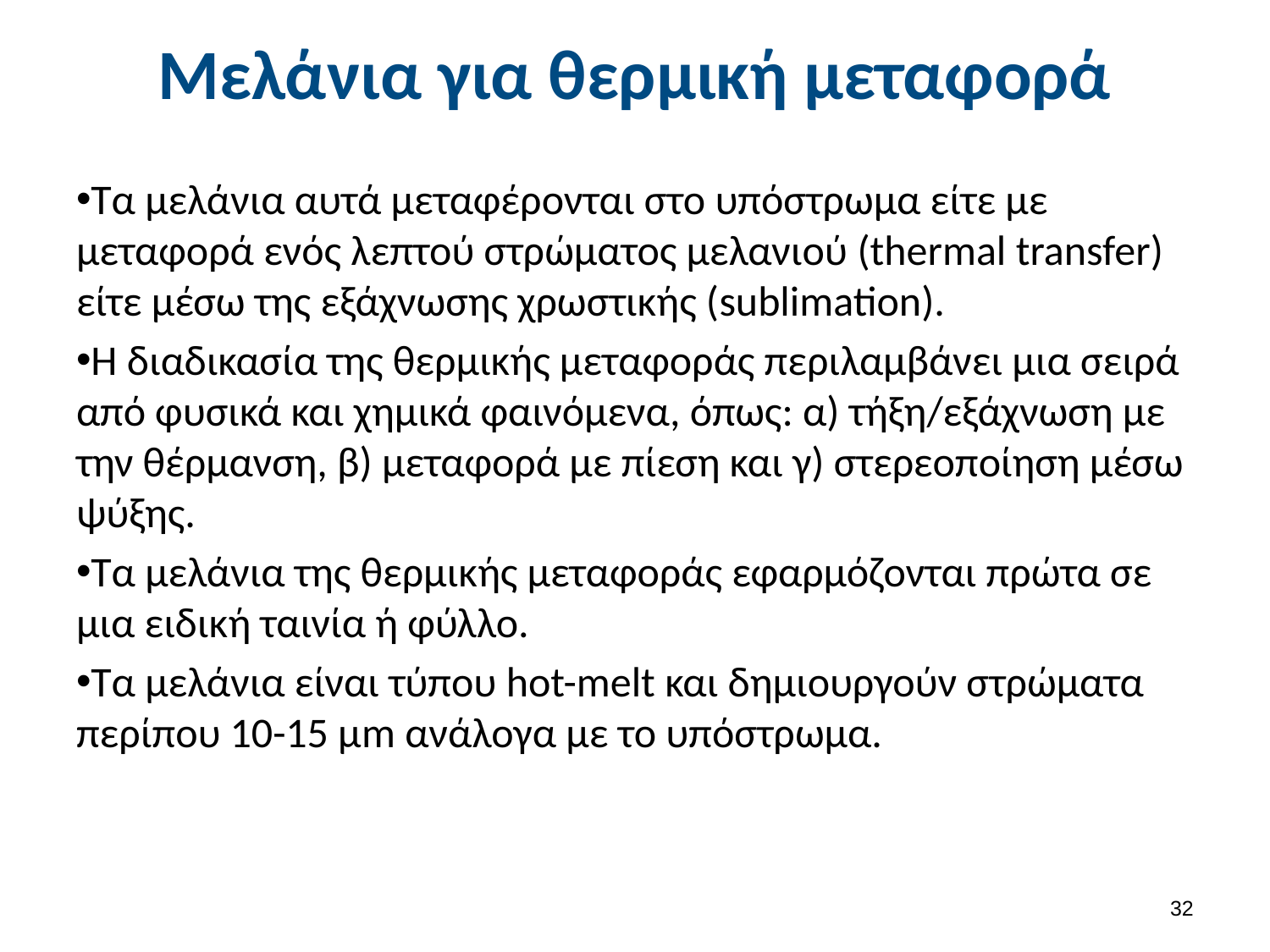

# Μελάνια για θερμική μεταφορά
Τα μελάνια αυτά μεταφέρονται στο υπόστρωμα είτε με μεταφορά ενός λεπτού στρώματος μελανιού (thermal transfer) είτε μέσω της εξάχνωσης χρωστικής (sublimation).
Η διαδικασία της θερμικής μεταφοράς περιλαμβάνει μια σειρά από φυσικά και χημικά φαινόμενα, όπως: α) τήξη/εξάχνωση με την θέρμανση, β) μεταφορά με πίεση και γ) στερεοποίηση μέσω ψύξης.
Τα μελάνια της θερμικής μεταφοράς εφαρμόζονται πρώτα σε μια ειδική ταινία ή φύλλο.
Τα μελάνια είναι τύπου hot-melt και δημιουργούν στρώματα περίπου 10-15 μm ανάλογα με το υπόστρωμα.

32